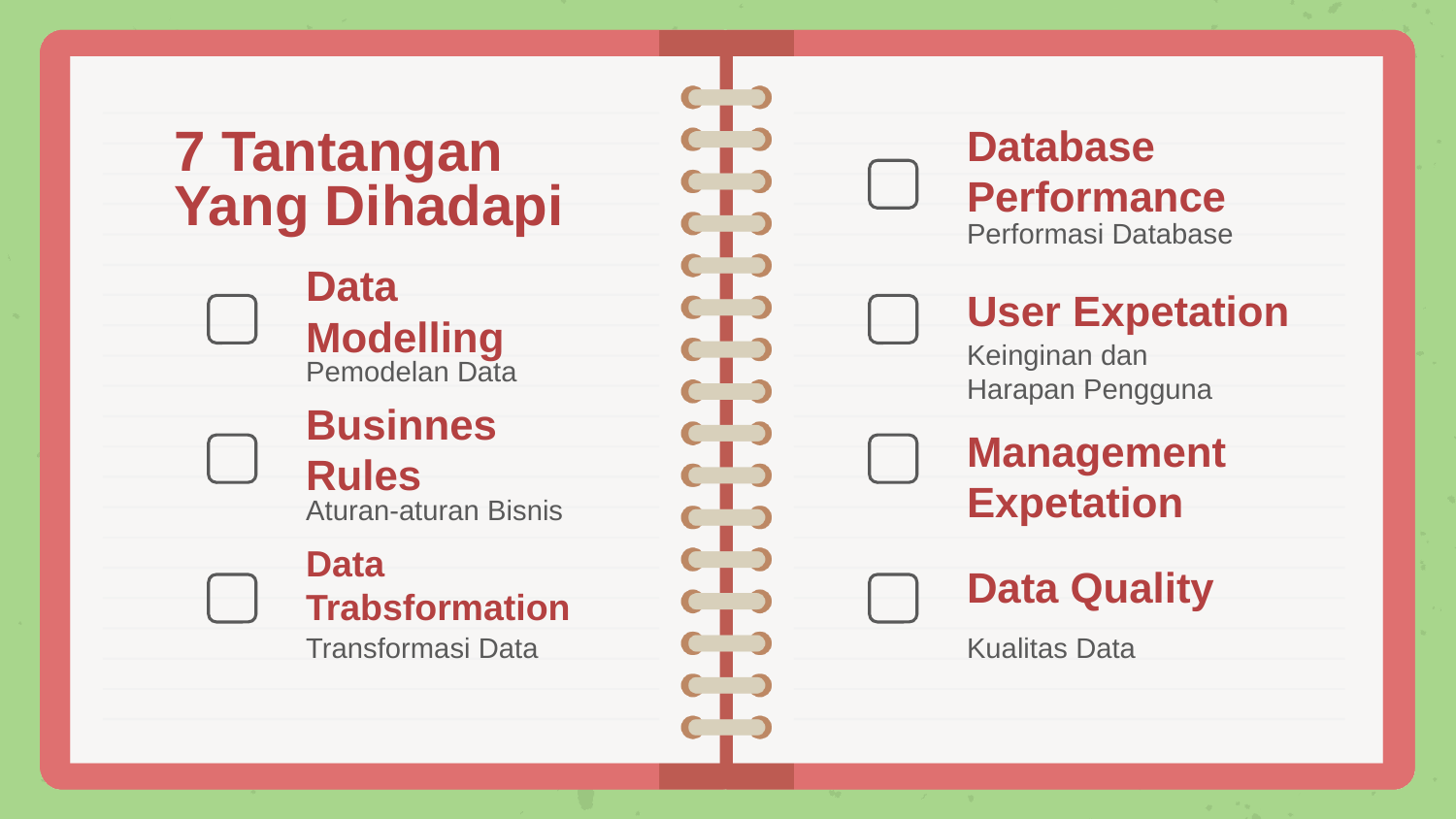

# 7 Tantangan Yang Dihadapi
Database Performance

Performasi Database
User Expetation
Data Modelling

Keinginan dan Harapan Pengguna
Pemodelan Data
Management Expetation
Businnes Rules

Aturan-aturan Bisnis
Data Quality
Data Trabsformation

Kualitas Data
Transformasi Data